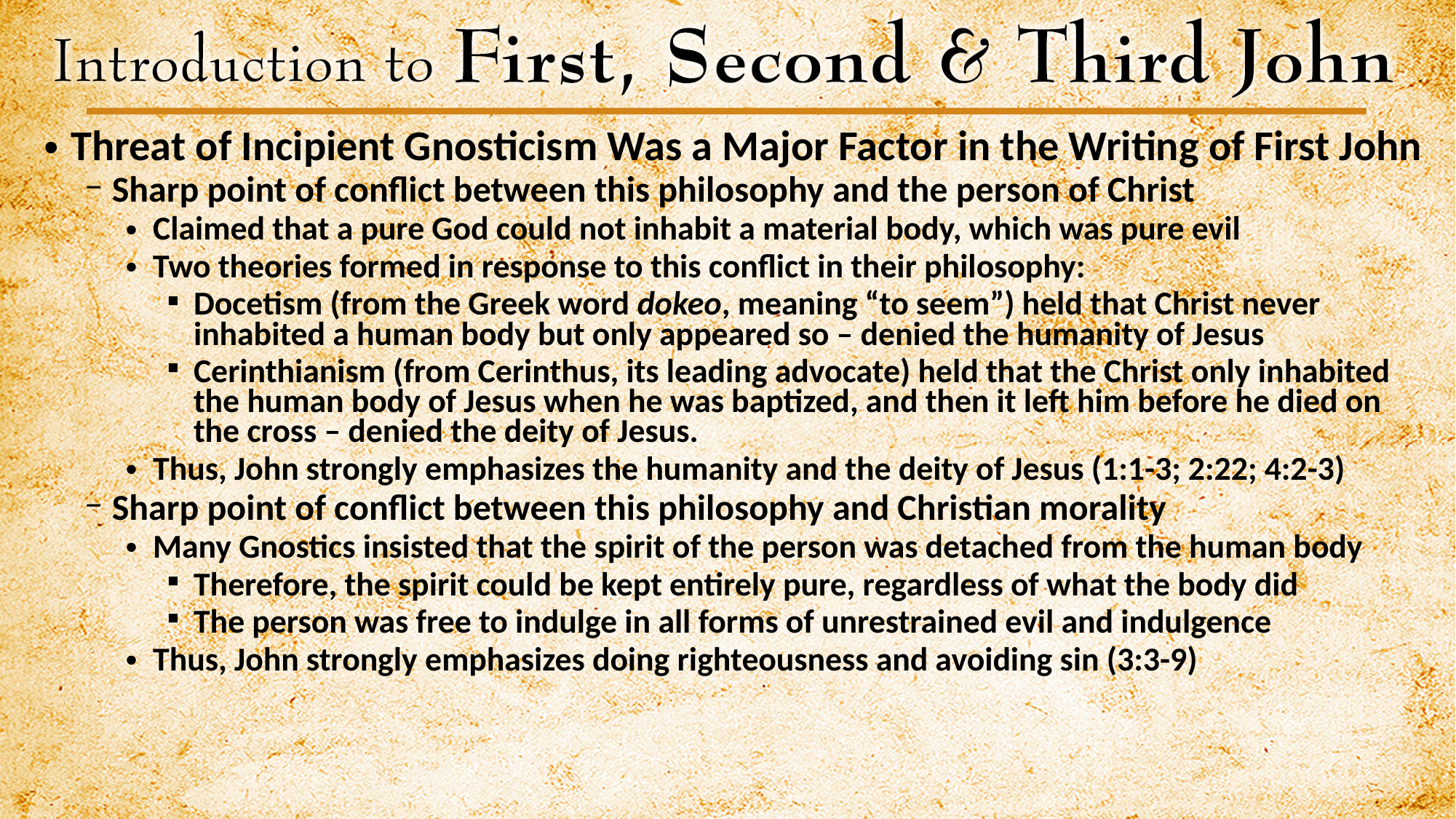

Threat of Incipient Gnosticism Was a Major Factor in the Writing of First John
Sharp point of conflict between this philosophy and the person of Christ
Claimed that a pure God could not inhabit a material body, which was pure evil
Two theories formed in response to this conflict in their philosophy:
Docetism (from the Greek word dokeo, meaning “to seem”) held that Christ never inhabited a human body but only appeared so – denied the humanity of Jesus
Cerinthianism (from Cerinthus, its leading advocate) held that the Christ only inhabited the human body of Jesus when he was baptized, and then it left him before he died on the cross – denied the deity of Jesus.
Thus, John strongly emphasizes the humanity and the deity of Jesus (1:1-3; 2:22; 4:2-3)
Sharp point of conflict between this philosophy and Christian morality
Many Gnostics insisted that the spirit of the person was detached from the human body
Therefore, the spirit could be kept entirely pure, regardless of what the body did
The person was free to indulge in all forms of unrestrained evil and indulgence
Thus, John strongly emphasizes doing righteousness and avoiding sin (3:3-9)